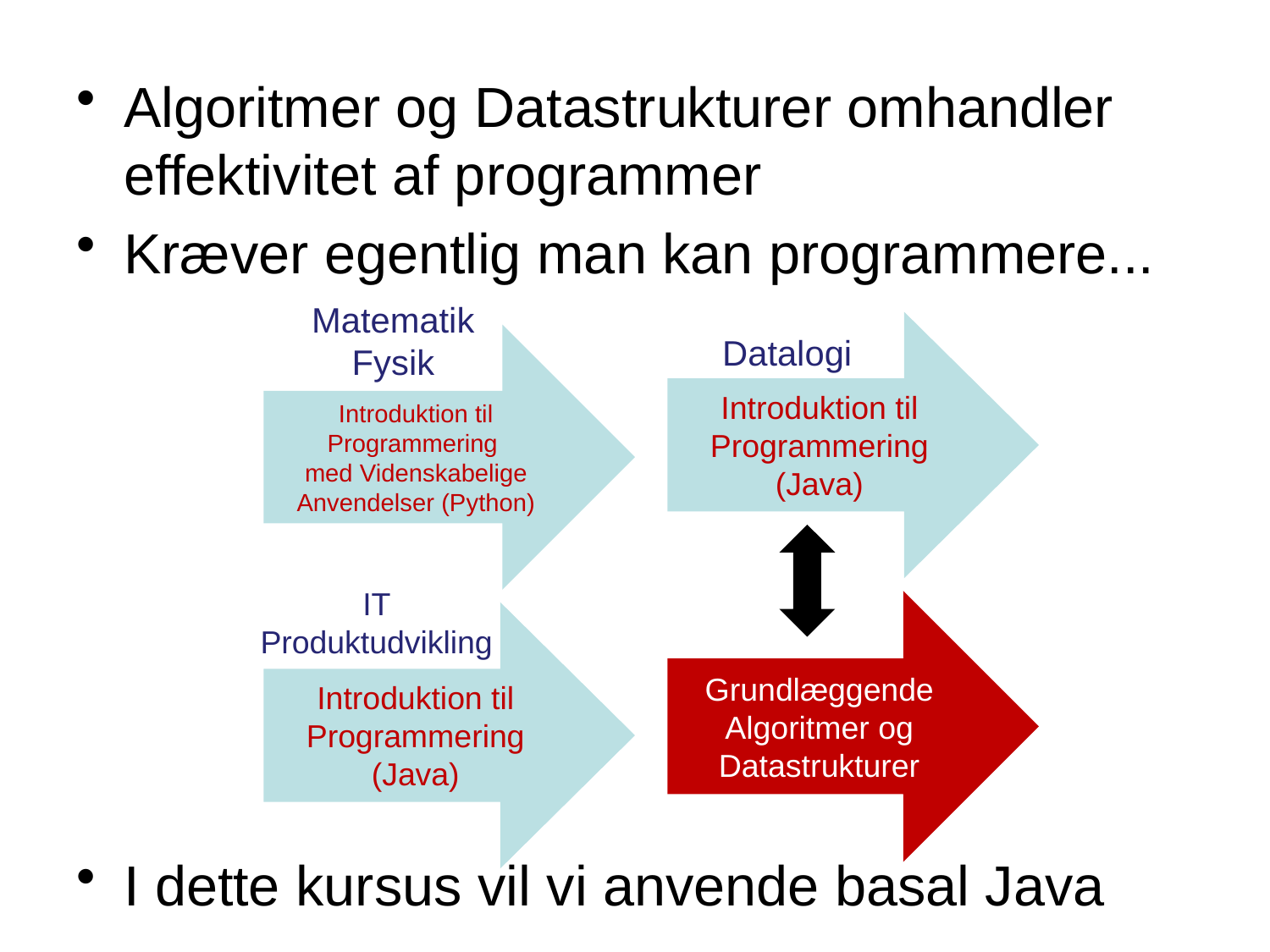

Algoritmer og Datastrukturer omhandler effektivitet af programmer
Kræver egentlig man kan programmere...

I dette kursus vil vi anvende basal Java
Matematik
Fysik
Introduktion til Programmering (Java)
Introduktion til Programmering
med Videnskabelige Anvendelser (Python)
Datalogi

IT Produktudvikling
Grundlæggende Algoritmer og Datastrukturer
Introduktion til Programmering (Java)